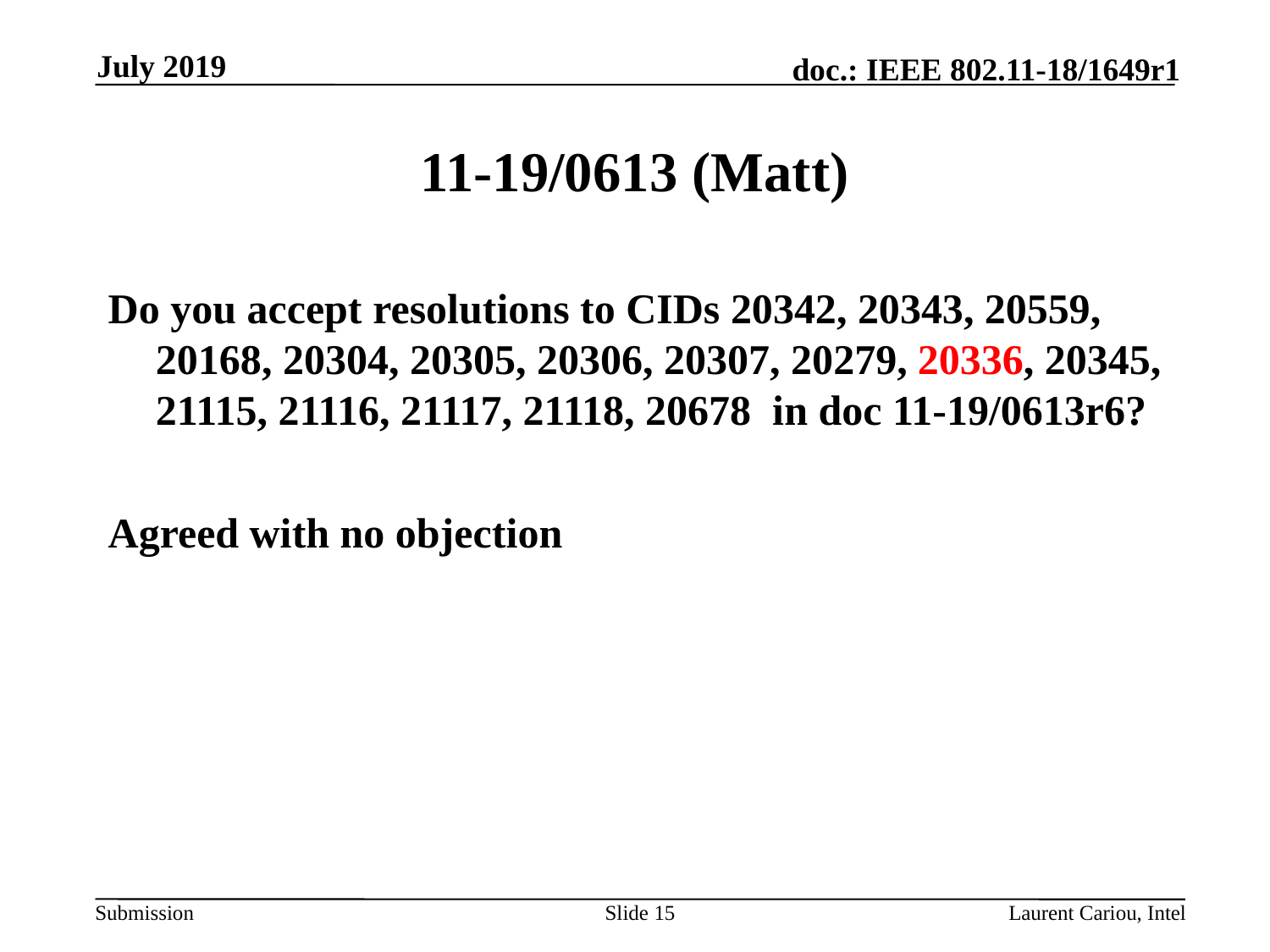

July 2019
# 11-19/0613 (Matt)
Do you accept resolutions to CIDs 20342, 20343, 20559, 20168, 20304, 20305, 20306, 20307, 20279, 20336, 20345, 21115, 21116, 21117, 21118, 20678  in doc 11-19/0613r6?

Agreed with no objection
Slide 15
Laurent Cariou, Intel